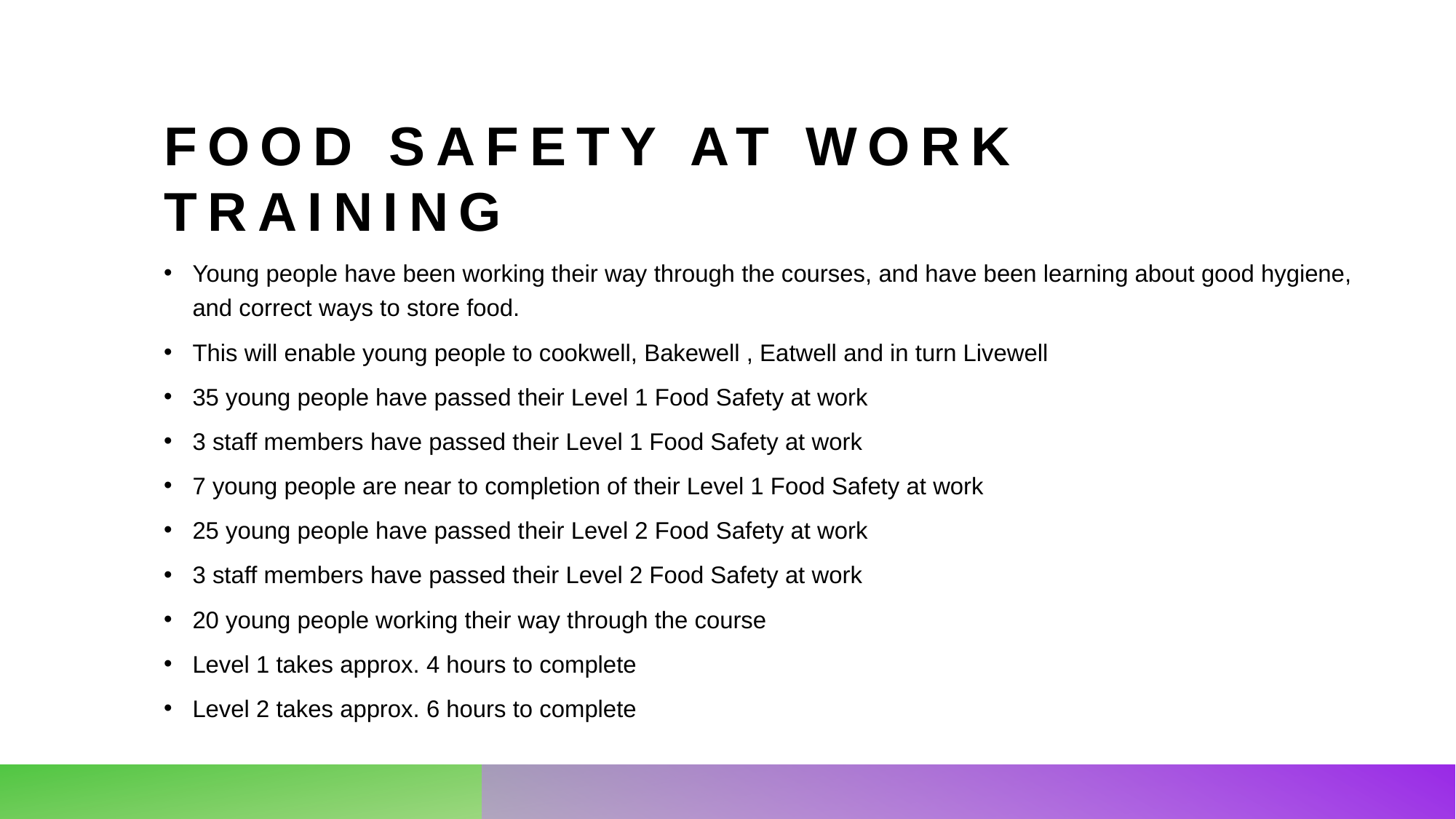

# Food safety at work training
Young people have been working their way through the courses, and have been learning about good hygiene, and correct ways to store food.
This will enable young people to cookwell, Bakewell , Eatwell and in turn Livewell
35 young people have passed their Level 1 Food Safety at work
3 staff members have passed their Level 1 Food Safety at work
7 young people are near to completion of their Level 1 Food Safety at work
25 young people have passed their Level 2 Food Safety at work
3 staff members have passed their Level 2 Food Safety at work
20 young people working their way through the course
Level 1 takes approx. 4 hours to complete
Level 2 takes approx. 6 hours to complete